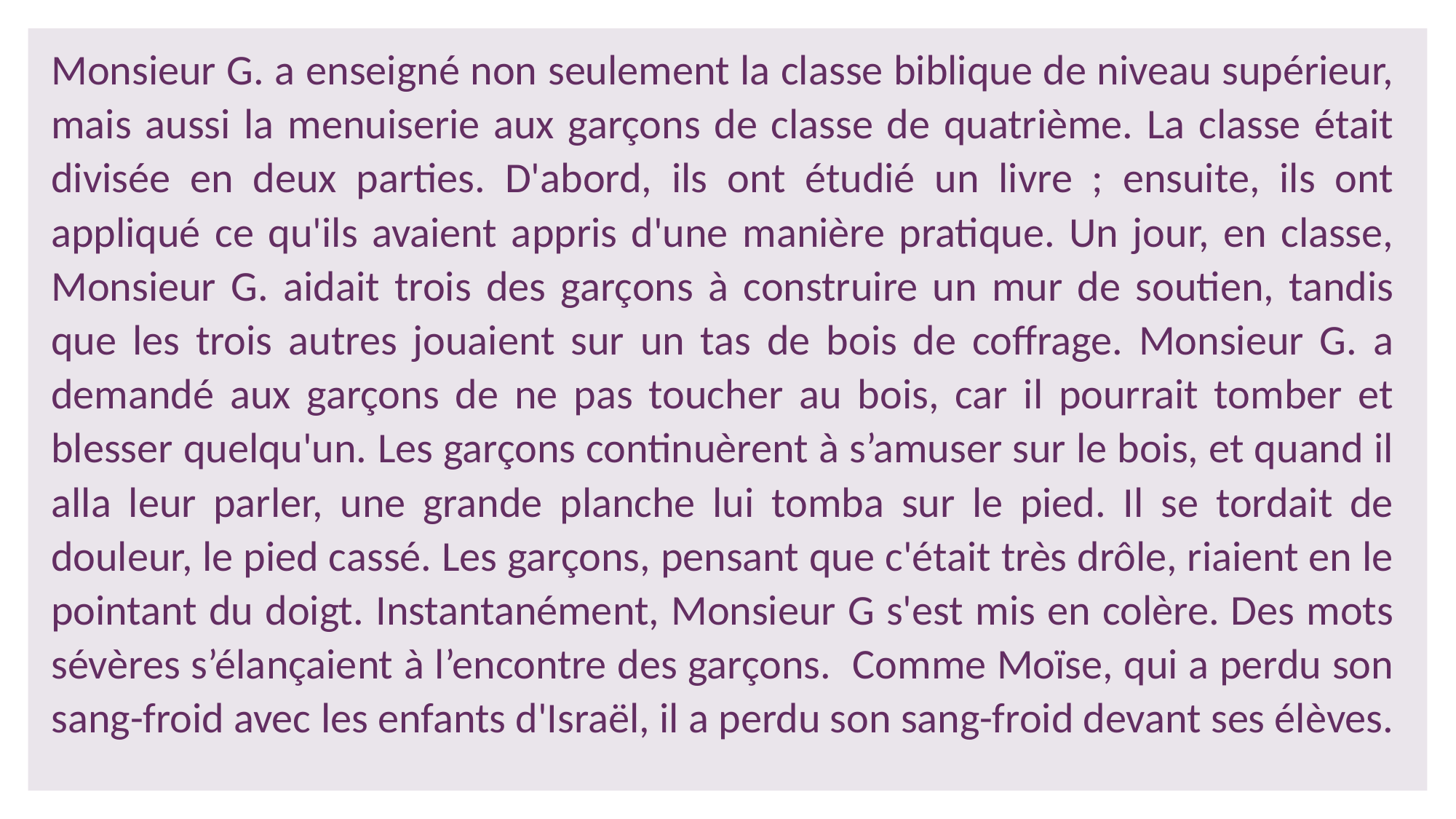

Monsieur G. a enseigné non seulement la classe biblique de niveau supérieur, mais aussi la menuiserie aux garçons de classe de quatrième. La classe était divisée en deux parties. D'abord, ils ont étudié un livre ; ensuite, ils ont appliqué ce qu'ils avaient appris d'une manière pratique. Un jour, en classe, Monsieur G. aidait trois des garçons à construire un mur de soutien, tandis que les trois autres jouaient sur un tas de bois de coffrage. Monsieur G. a demandé aux garçons de ne pas toucher au bois, car il pourrait tomber et blesser quelqu'un. Les garçons continuèrent à s’amuser sur le bois, et quand il alla leur parler, une grande planche lui tomba sur le pied. Il se tordait de douleur, le pied cassé. Les garçons, pensant que c'était très drôle, riaient en le pointant du doigt. Instantanément, Monsieur G s'est mis en colère. Des mots sévères s’élançaient à l’encontre des garçons.  Comme Moïse, qui a perdu son sang-froid avec les enfants d'Israël, il a perdu son sang-froid devant ses élèves.